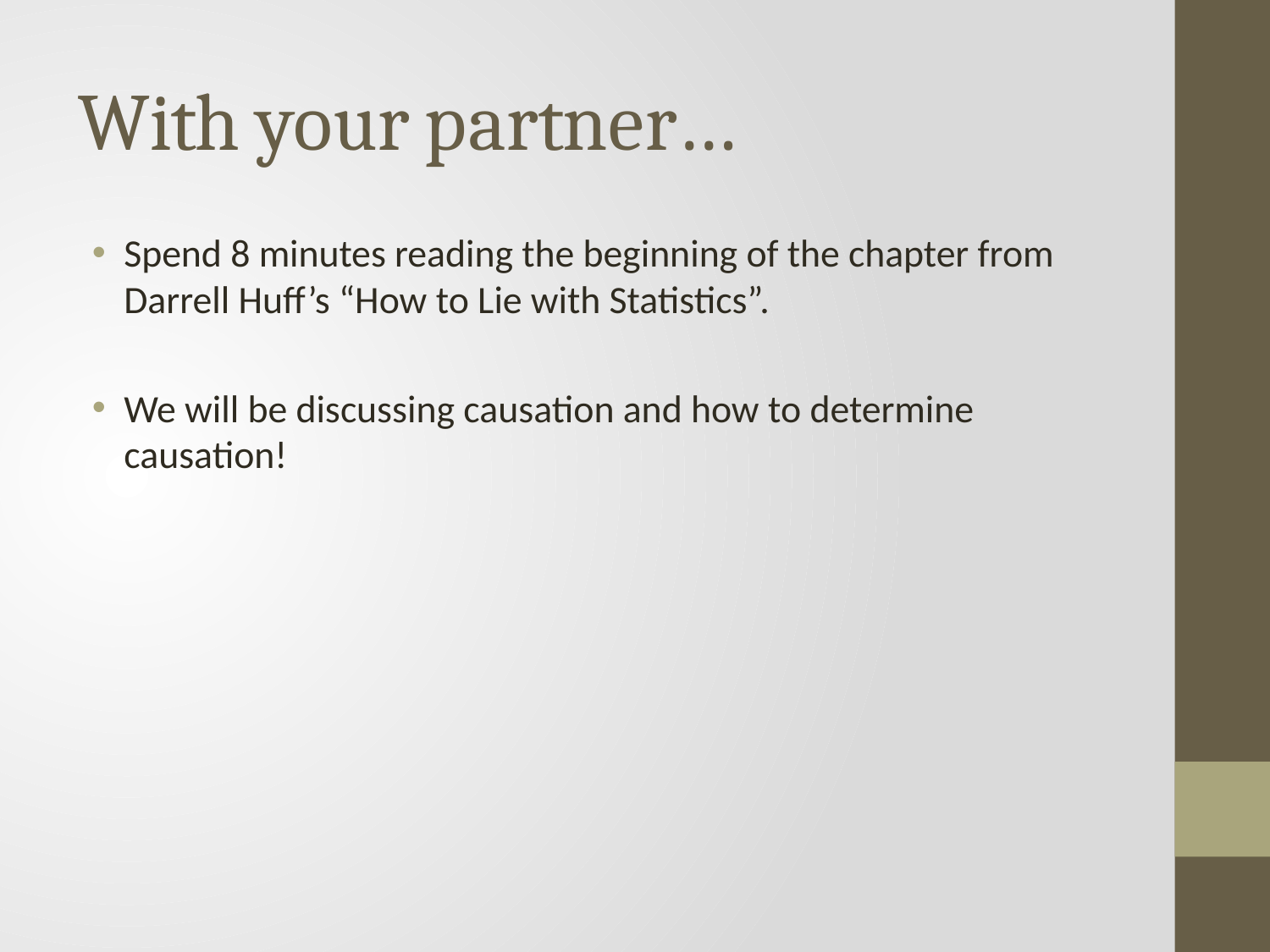

# With your partner…
Spend 8 minutes reading the beginning of the chapter from Darrell Huff’s “How to Lie with Statistics”.

We will be discussing causation and how to determine causation!